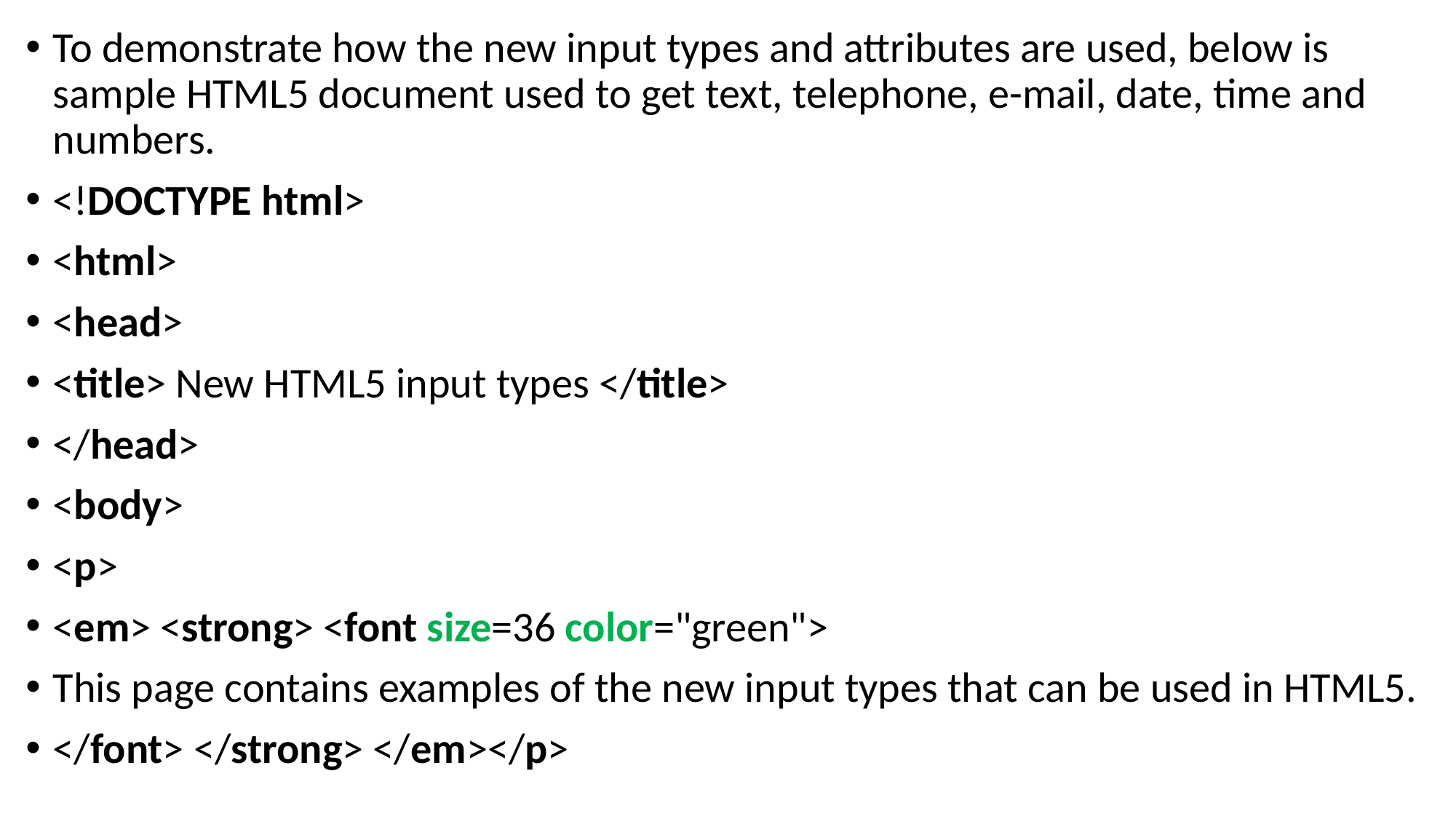

To demonstrate how the new input types and attributes are used, below is sample HTML5 document used to get text, telephone, e-mail, date, time and numbers.
<!DOCTYPE html>
<html>
<head>
<title> New HTML5 input types </title>
</head>
<body>
<p>
<em> <strong> <font size=36 color="green">
This page contains examples of the new input types that can be used in HTML5.
</font> </strong> </em></p>